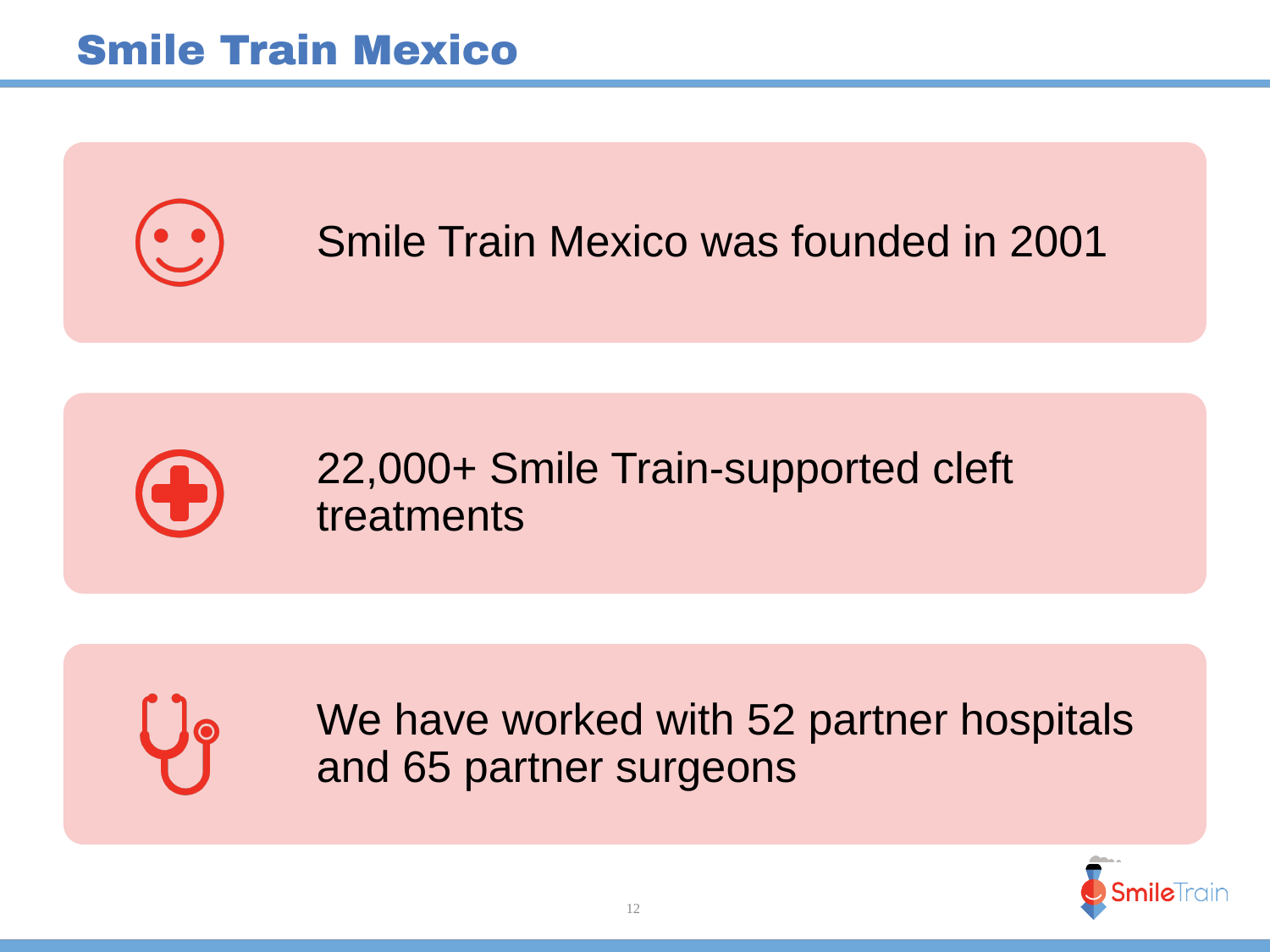

# Smile Train Mexico
Smile Train Mexico was founded in 2001 ​
22,000+ Smile Train-supported cleft treatments​
We have worked with 52 partner hospitals and 65 partner surgeons ​
12